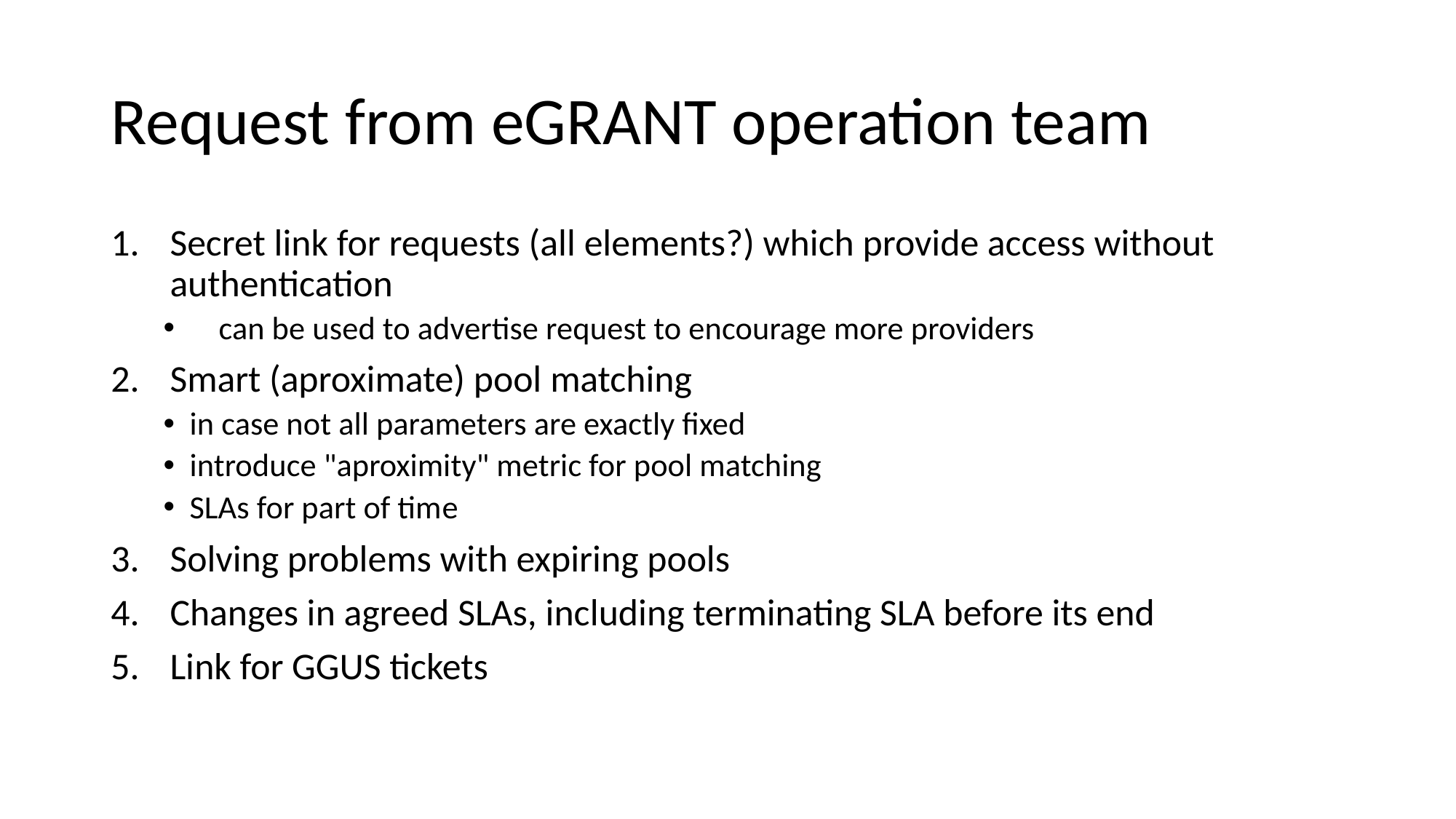

# Request from eGRANT operation team
Secret link for requests (all elements?) which provide access without authentication
    can be used to advertise request to encourage more providers
Smart (aproximate) pool matching
in case not all parameters are exactly fixed
introduce "aproximity" metric for pool matching
SLAs for part of time
Solving problems with expiring pools
Changes in agreed SLAs, including terminating SLA before its end
Link for GGUS tickets